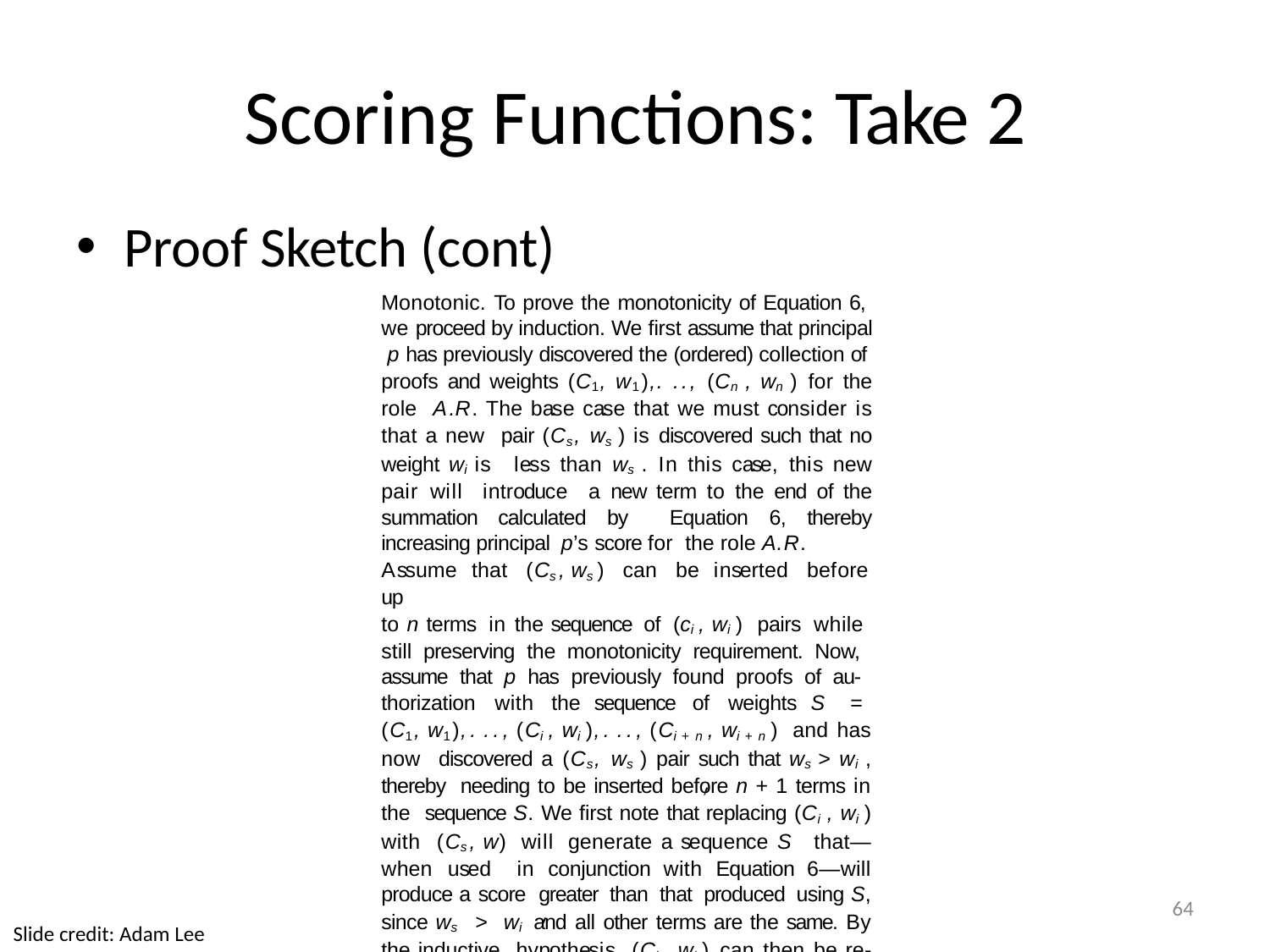

# Scoring Functions: Take 2
Proof Sketch (cont)
Monotonic. To prove the monotonicity of Equation 6,  we proceed by induction. We ﬁrst assume that principal  p has previously discovered the (ordered) collection of  proofs and weights (C1, w1),. .., (Cn , wn ) for the role  A.R. The base case that we must consider is that a new  pair (Cs, ws ) is discovered such that no weight wi is  less than ws . In this case, this new pair will  introduce  a new term to the end of the summation calculated by  Equation 6, thereby increasing principal p’s score for  the role A.R.
Assume  that   (Cs, ws )   can   be  inserted   before  up
to n terms in the sequence of (ci , wi )  pairs while  still preserving the monotonicity requirement. Now,  assume that p has previously found proofs of au-  thorization with  the sequence of weights S   =  (C1, w1),. .., (Ci , wi ),. .., (Ci + n , wi + n )  and has now  discovered a (Cs, ws ) pair such that ws > wi , thereby  needing to be inserted before n + 1 terms in the  sequence S. We ﬁrst note that replacing (Ci , wi ) with  (Cs, w)  will  generate a sequence S   that—when used  in conjunction with Equation 6—will produce a score  greater than that produced using S, since ws   >  wi  and all other terms are the same. By the inductive  hypothesis, (Ci , wi ) can then be re-inserted before the  n ﬁnal terms of S  while still preserving monotonicity.

64
Slide credit: Adam Lee